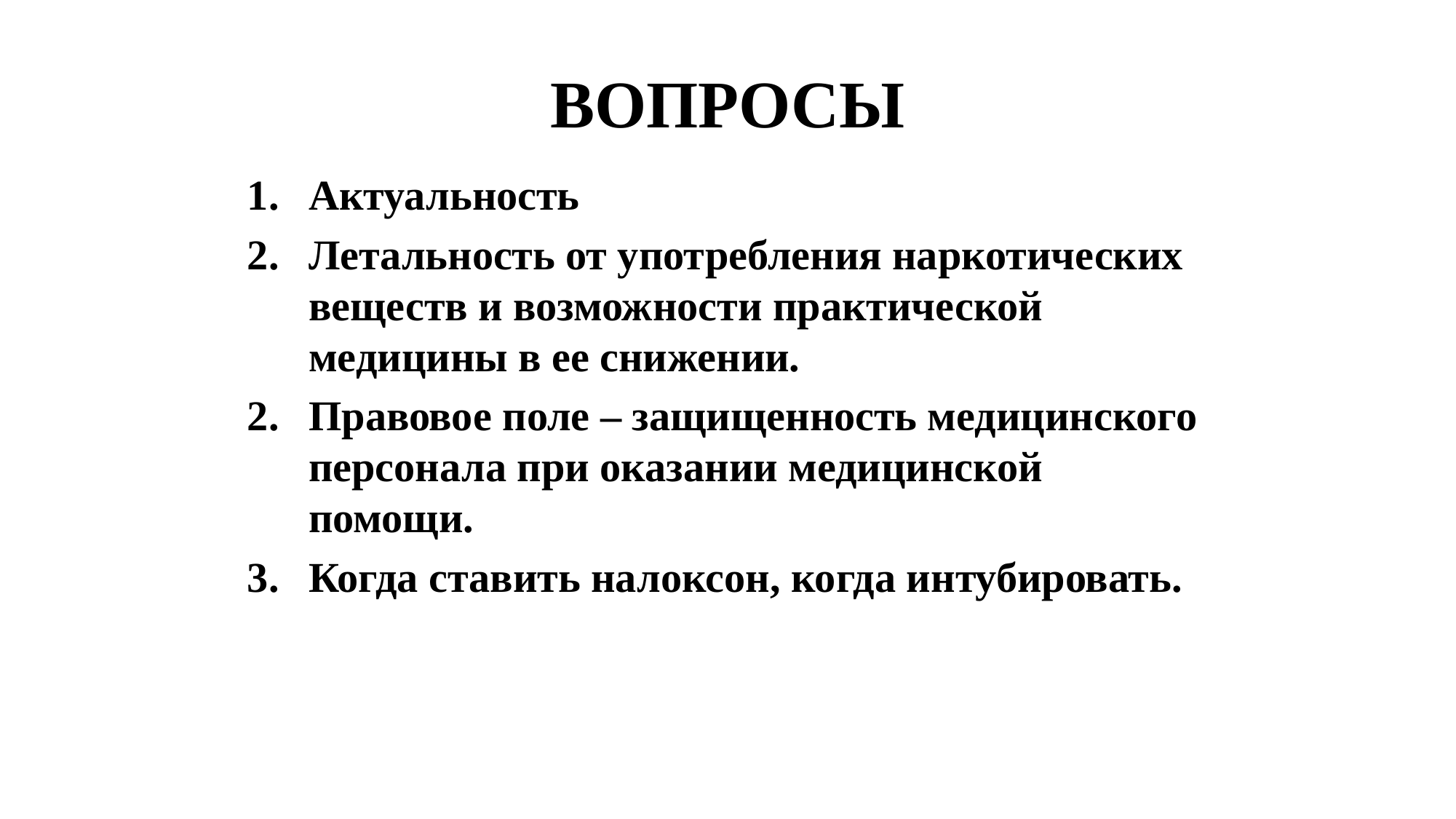

# ВОПРОСЫ
Актуальность
Летальность от употребления наркотических веществ и возможности практической медицины в ее снижении.
Правовое поле – защищенность медицинского персонала при оказании медицинской помощи.
3.	Когда ставить налоксон, когда интубировать.